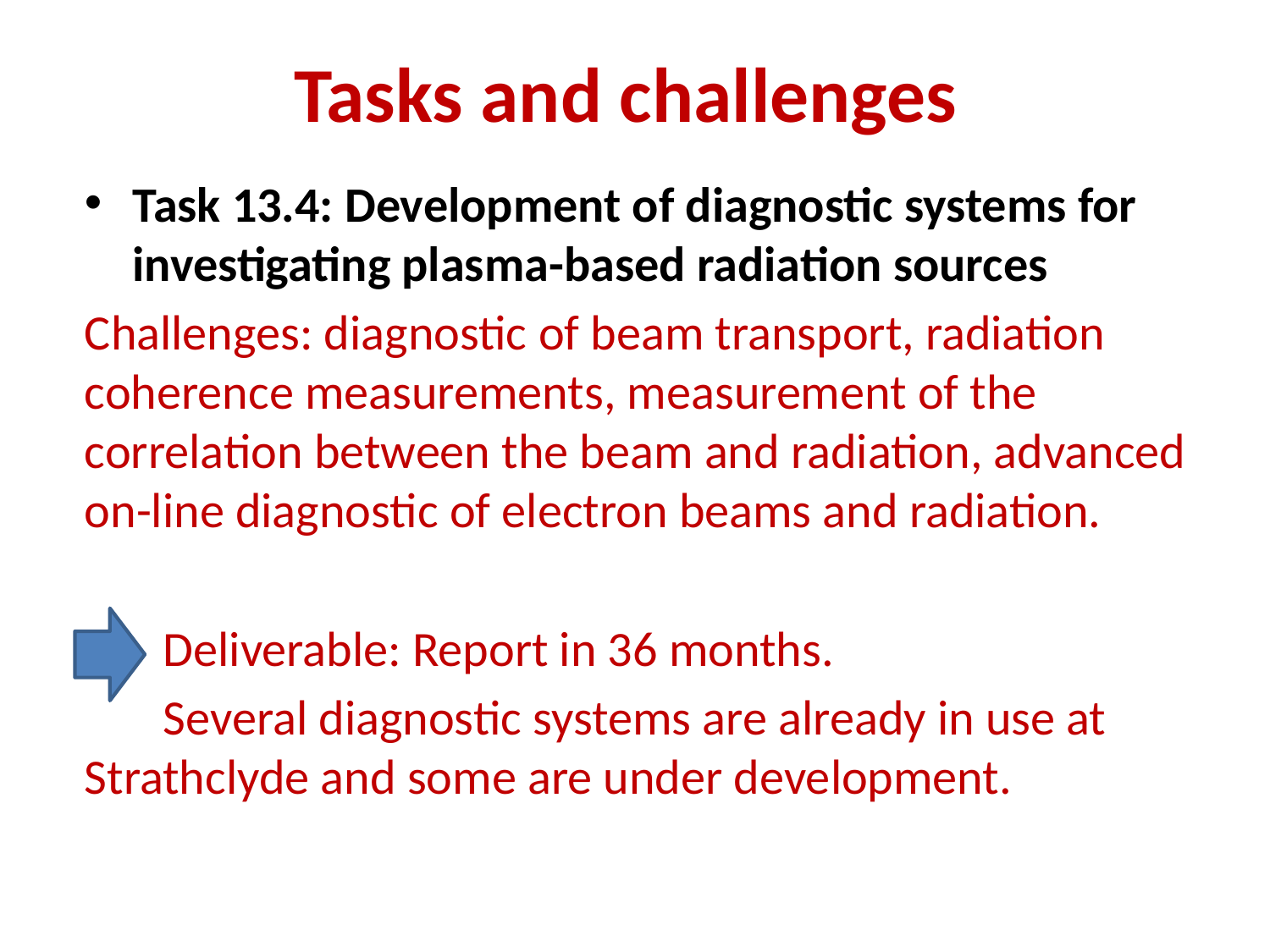

# Tasks and challenges
Task 13.4: Development of diagnostic systems for investigating plasma-based radiation sources
Challenges: diagnostic of beam transport, radiation coherence measurements, measurement of the correlation between the beam and radiation, advanced on-line diagnostic of electron beams and radiation.

       Deliverable: Report in 36 months.
       Several diagnostic systems are already in use at Strathclyde and some are under development.